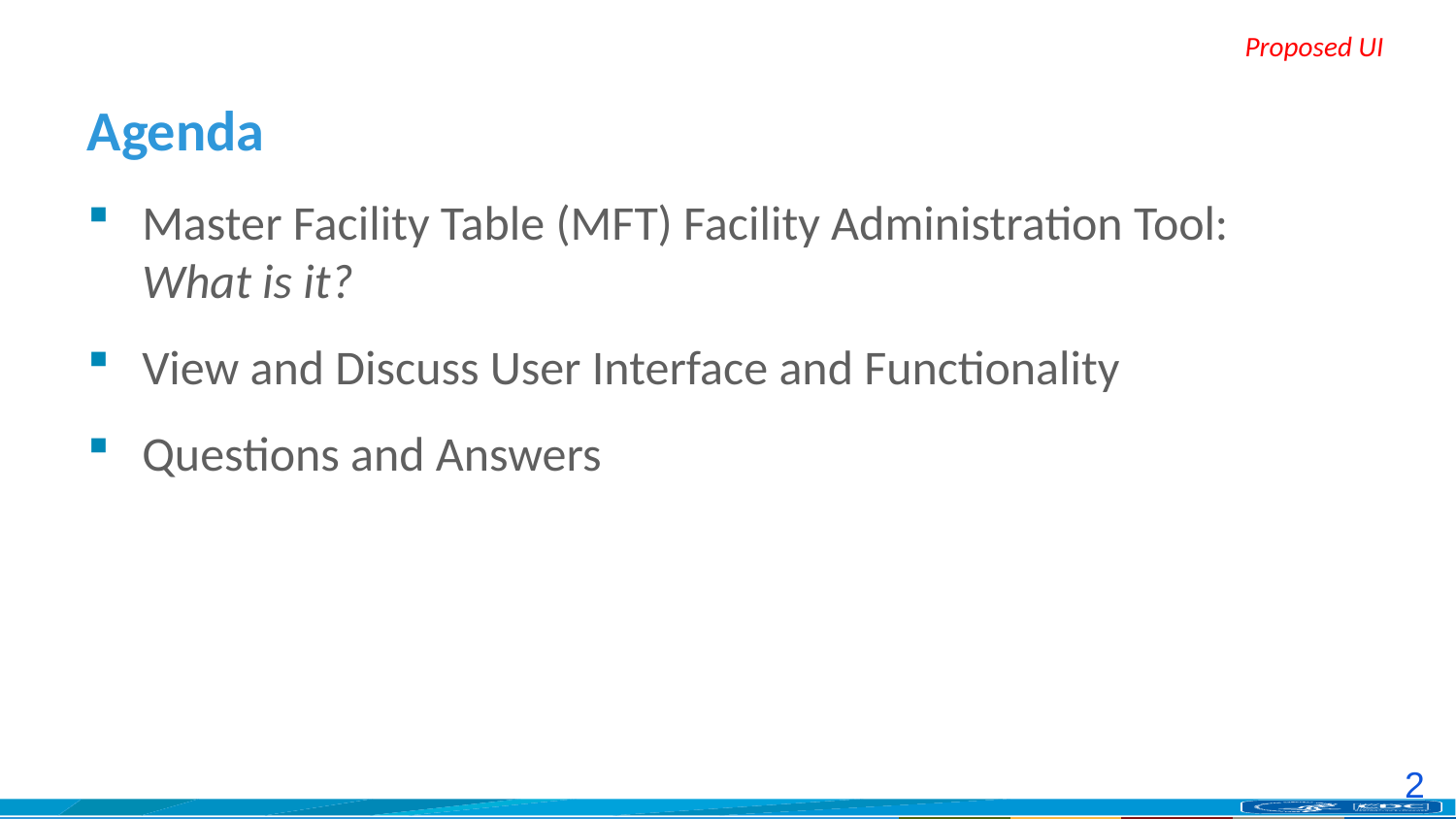

# Agenda
Master Facility Table (MFT) Facility Administration Tool: What is it?
View and Discuss User Interface and Functionality
Questions and Answers